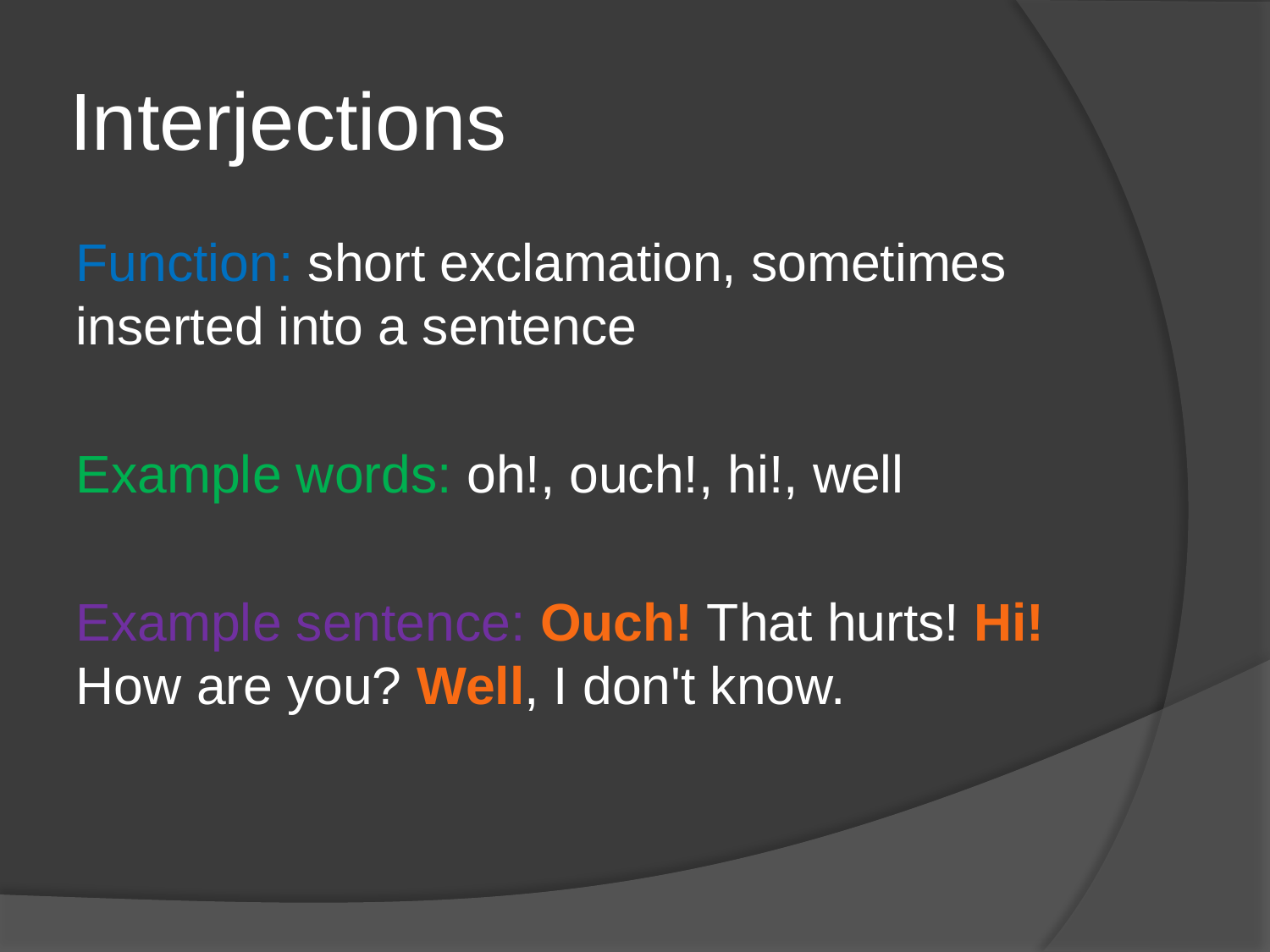

# Interjections
Function: short exclamation, sometimes inserted into a sentence

Example words: oh!, ouch!, hi!, well

Example sentence: Ouch! That hurts! Hi! How are you? Well, I don't know.